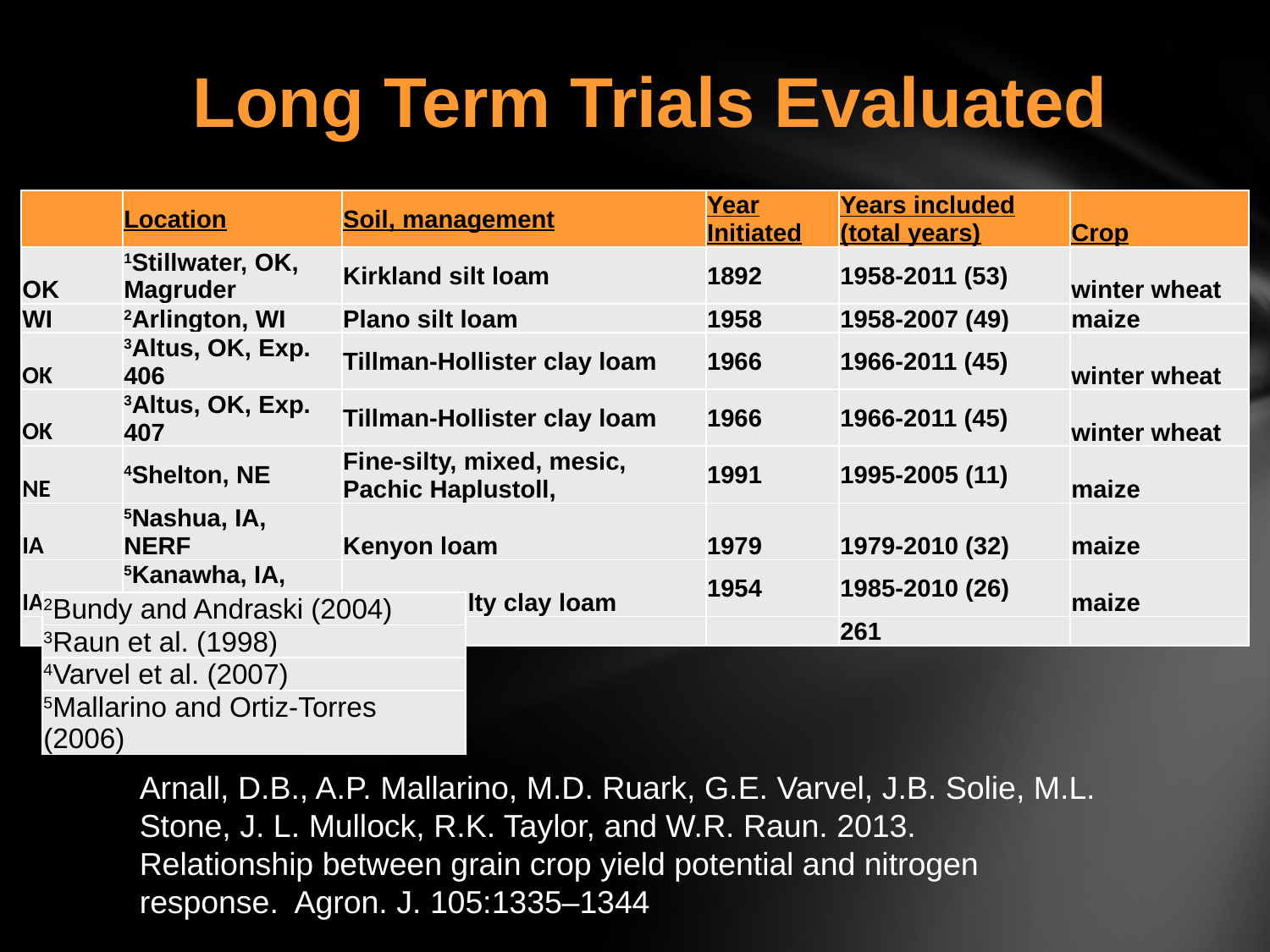

# Long Term Trials Evaluated
|  | Location | Soil, management | Year Initiated | Years included (total years) | Crop |
| --- | --- | --- | --- | --- | --- |
| OK | 1Stillwater, OK, Magruder | Kirkland silt loam | 1892 | 1958-2011 (53) | winter wheat |
| WI | 2Arlington, WI | Plano silt loam | 1958 | 1958-2007 (49) | maize |
| OK | 3Altus, OK, Exp. 406 | Tillman-Hollister clay loam | 1966 | 1966-2011 (45) | winter wheat |
| OK | 3Altus, OK, Exp. 407 | Tillman-Hollister clay loam | 1966 | 1966-2011 (45) | winter wheat |
| NE | 4Shelton, NE | Fine-silty, mixed, mesic, Pachic Haplustoll, | 1991 | 1995-2005 (11) | maize |
| IA | 5Nashua, IA, NERF | Kenyon loam | 1979 | 1979-2010 (32) | maize |
| IA | 5Kanawha, IA, NIRF | Webster silty clay loam | 1954 | 1985-2010 (26) | maize |
|  |  |  |  | 261 |  |
| 2Bundy and Andraski (2004) |
| --- |
| 3Raun et al. (1998) |
| 4Varvel et al. (2007) |
| 5Mallarino and Ortiz-Torres (2006) |
Arnall, D.B., A.P. Mallarino, M.D. Ruark, G.E. Varvel, J.B. Solie, M.L. Stone, J. L. Mullock, R.K. Taylor, and W.R. Raun. 2013. Relationship between grain crop yield potential and nitrogen response.  Agron. J. 105:1335–1344